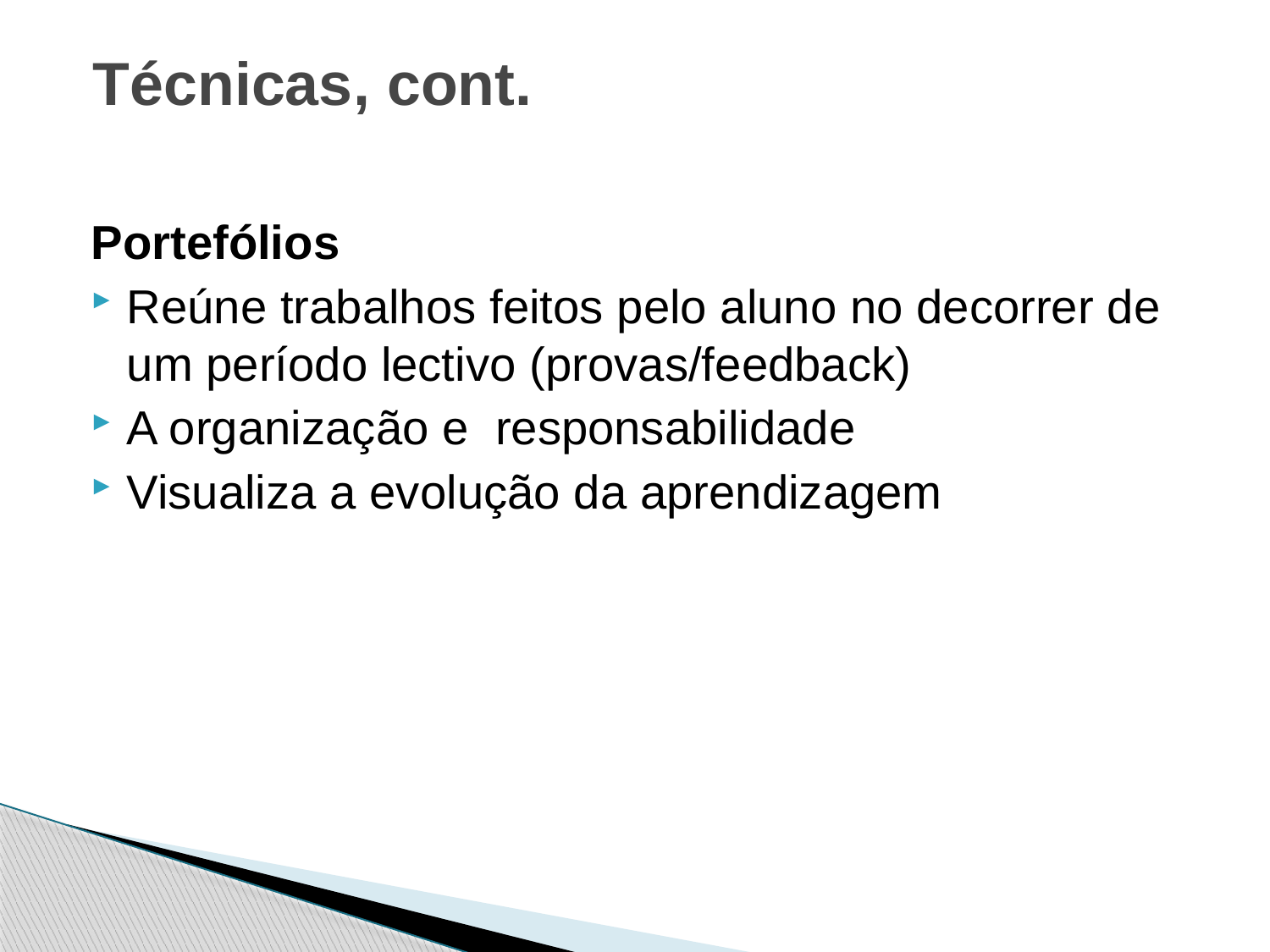

# Técnicas, cont.
Portefólios
Reúne trabalhos feitos pelo aluno no decorrer de um período lectivo (provas/feedback)
A organização e  responsabilidade
Visualiza a evolução da aprendizagem